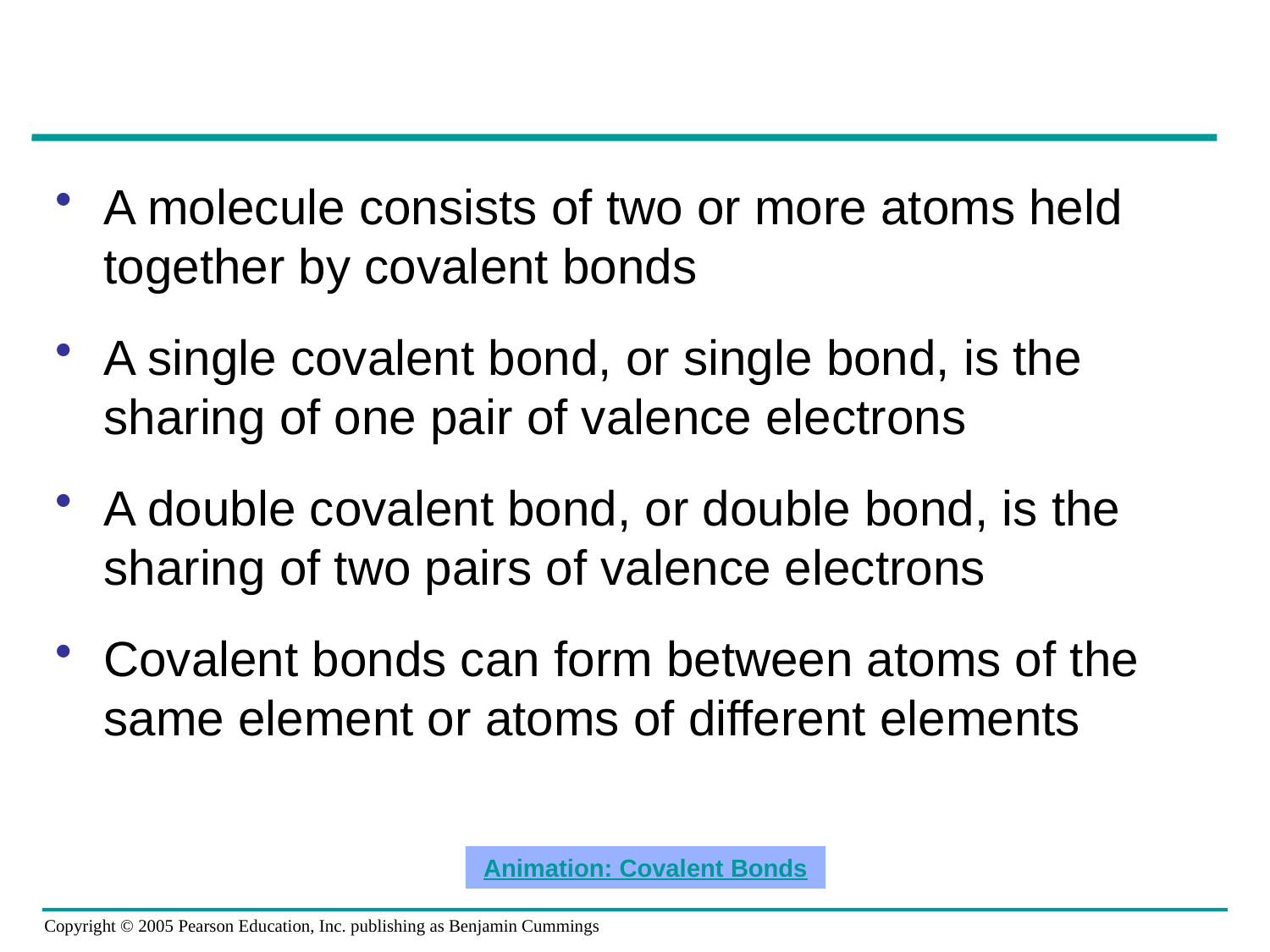

A molecule consists of two or more atoms held together by covalent bonds
A single covalent bond, or single bond, is the sharing of one pair of valence electrons
A double covalent bond, or double bond, is the sharing of two pairs of valence electrons
Covalent bonds can form between atoms of the same element or atoms of different elements
Animation: Covalent Bonds